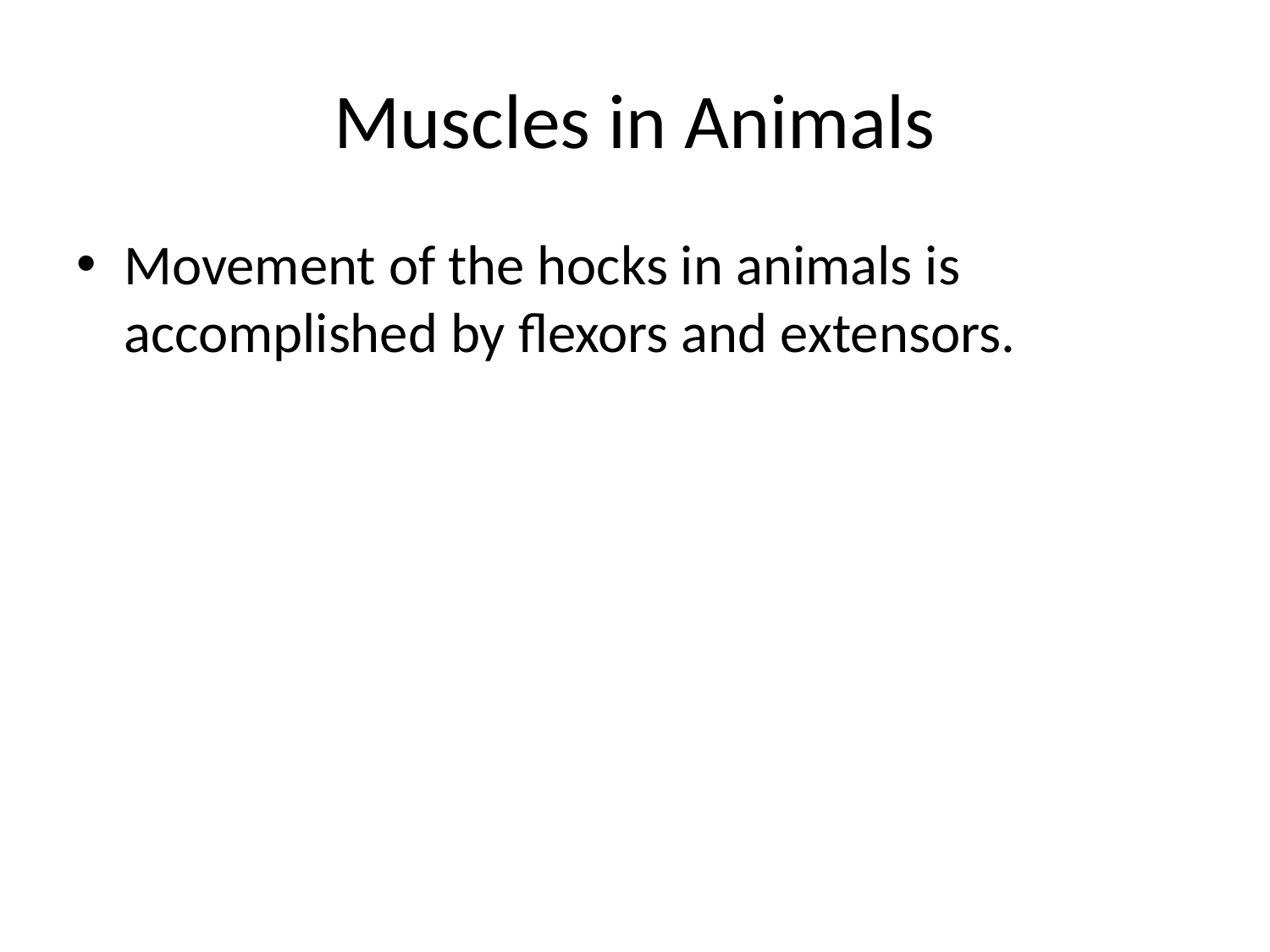

# Muscles in Animals
Movement of the hocks in animals is accomplished by flexors and extensors.